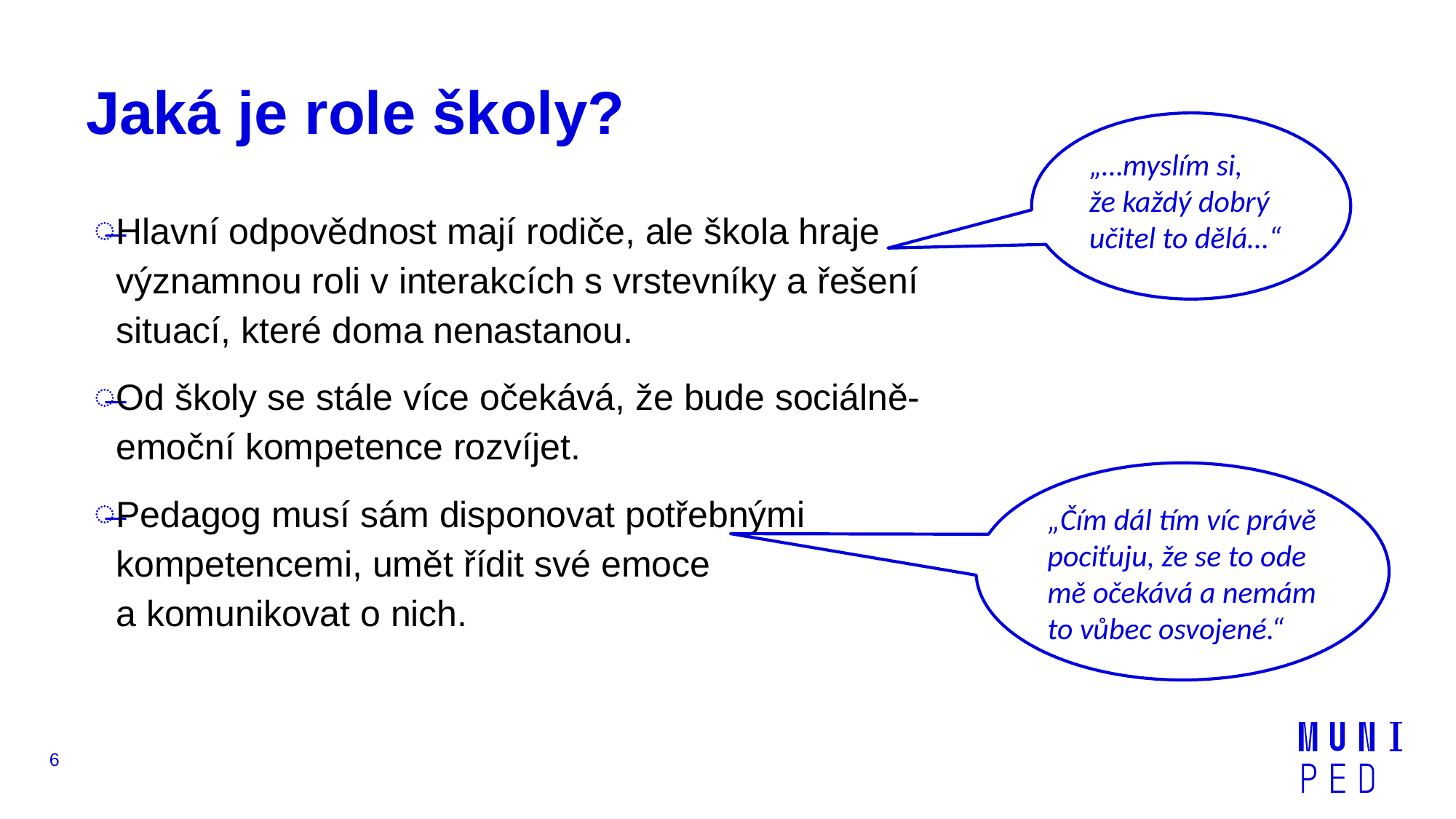

# Jaká je role školy?
„…myslím si,
že každý dobrý
učitel to dělá…“

Hlavní odpovědnost mají rodiče, ale škola hraje významnou roli v interakcích s vrstevníky a řešení situací, které doma nenastanou.
Od školy se stále více očekává, že bude sociálně-emoční kompetence rozvíjet.
Pedagog musí sám disponovat potřebnými kompetencemi, umět řídit své emoce a komunikovat o nich.
„Čím dál tím víc právě
pociťuju, že se to ode
mě očekává a nemám
to vůbec osvojené.“
6